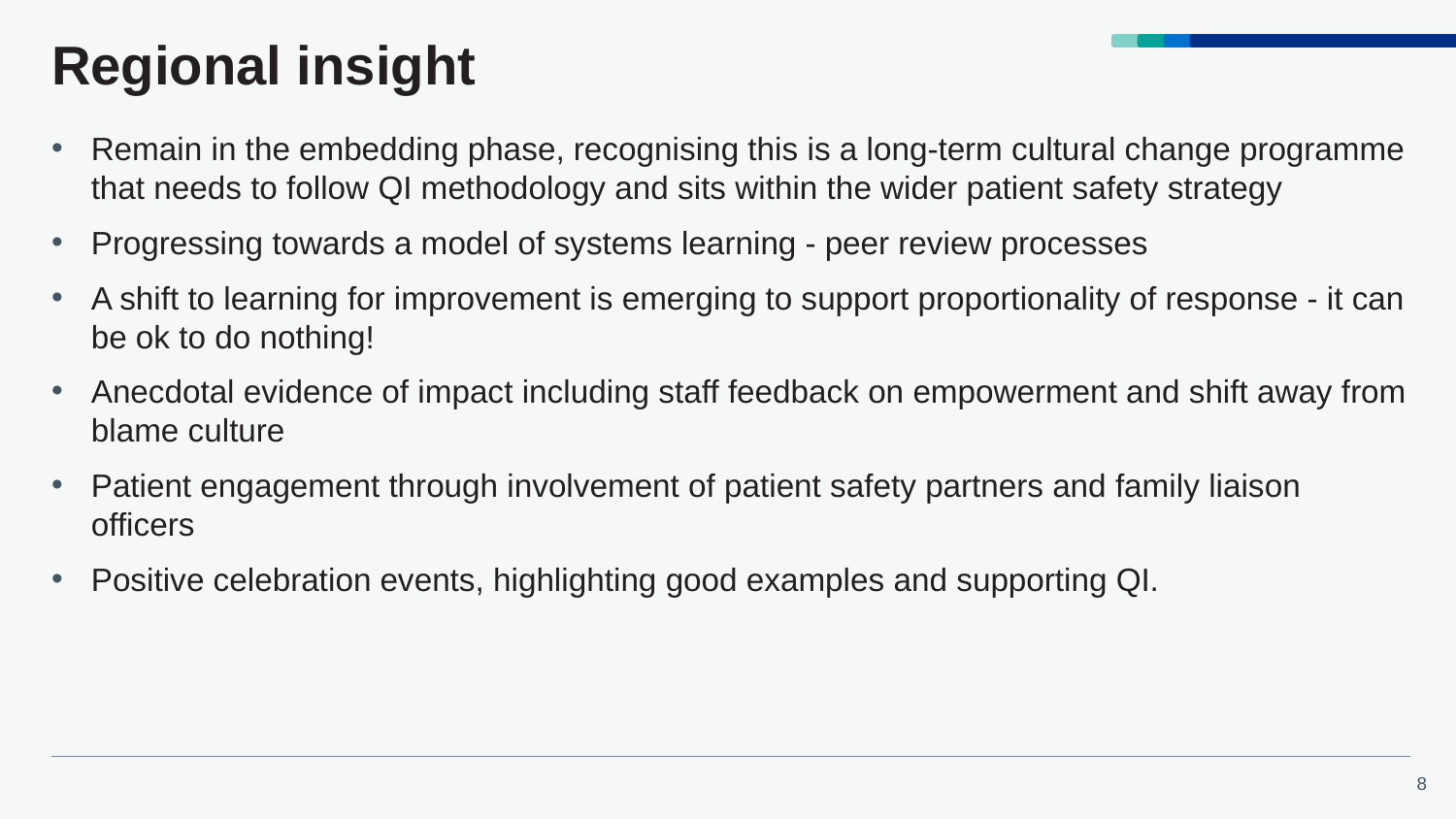

# Regional insight
Remain in the embedding phase, recognising this is a long-term cultural change programme that needs to follow QI methodology and sits within the wider patient safety strategy
Progressing towards a model of systems learning - peer review processes
A shift to learning for improvement is emerging to support proportionality of response - it can be ok to do nothing!
Anecdotal evidence of impact including staff feedback on empowerment and shift away from blame culture
Patient engagement through involvement of patient safety partners and family liaison officers
Positive celebration events, highlighting good examples and supporting QI.